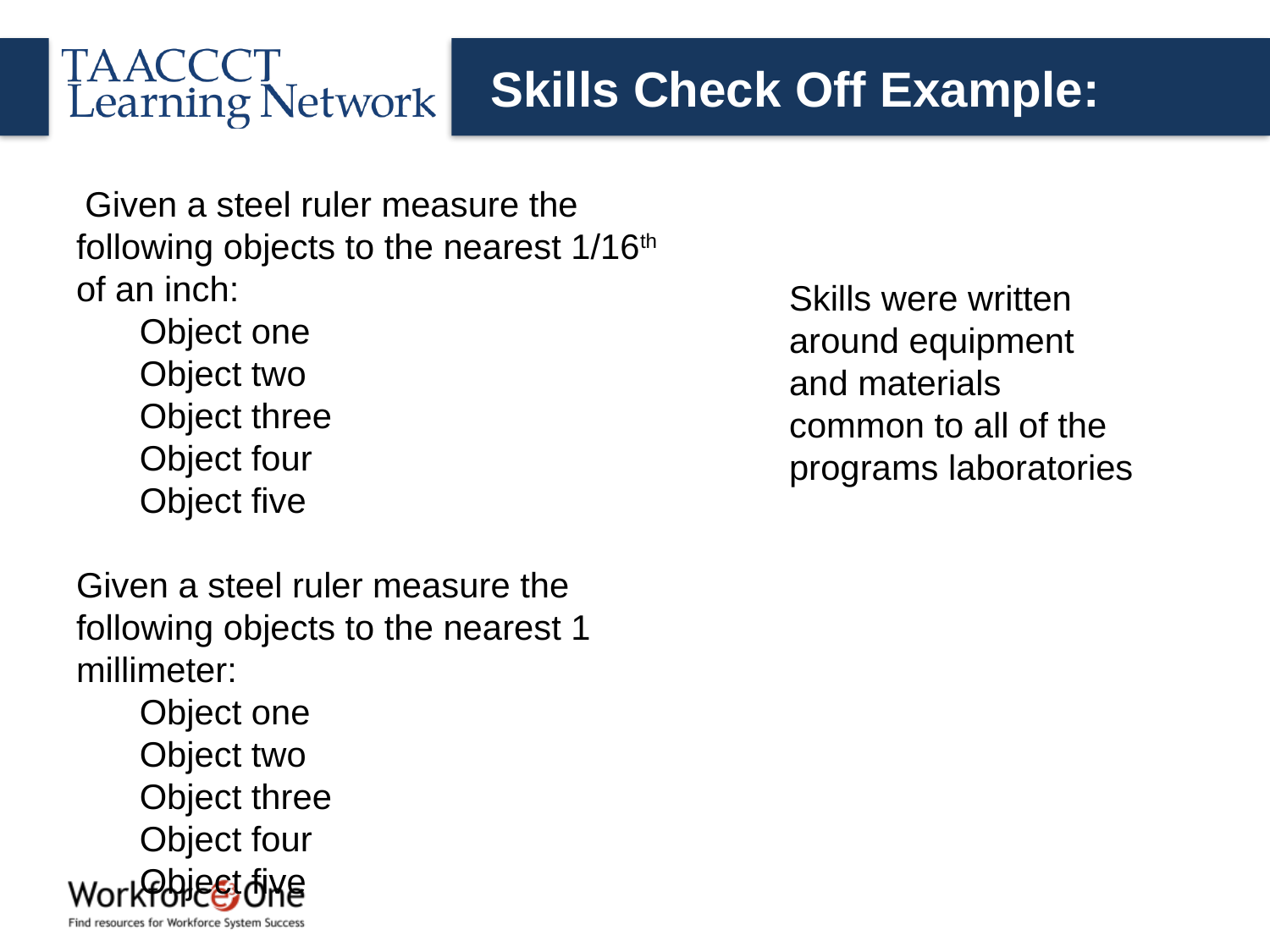

# Skills Check Off Example:
 Given a steel ruler measure the following objects to the nearest 1/16th of an inch:
Object one
Object two
Object three
Object four
Object five

Given a steel ruler measure the following objects to the nearest 1 millimeter:
Object one
Object two
Object three
Object four
Object five
Skills were written around equipment and materials common to all of the programs laboratories